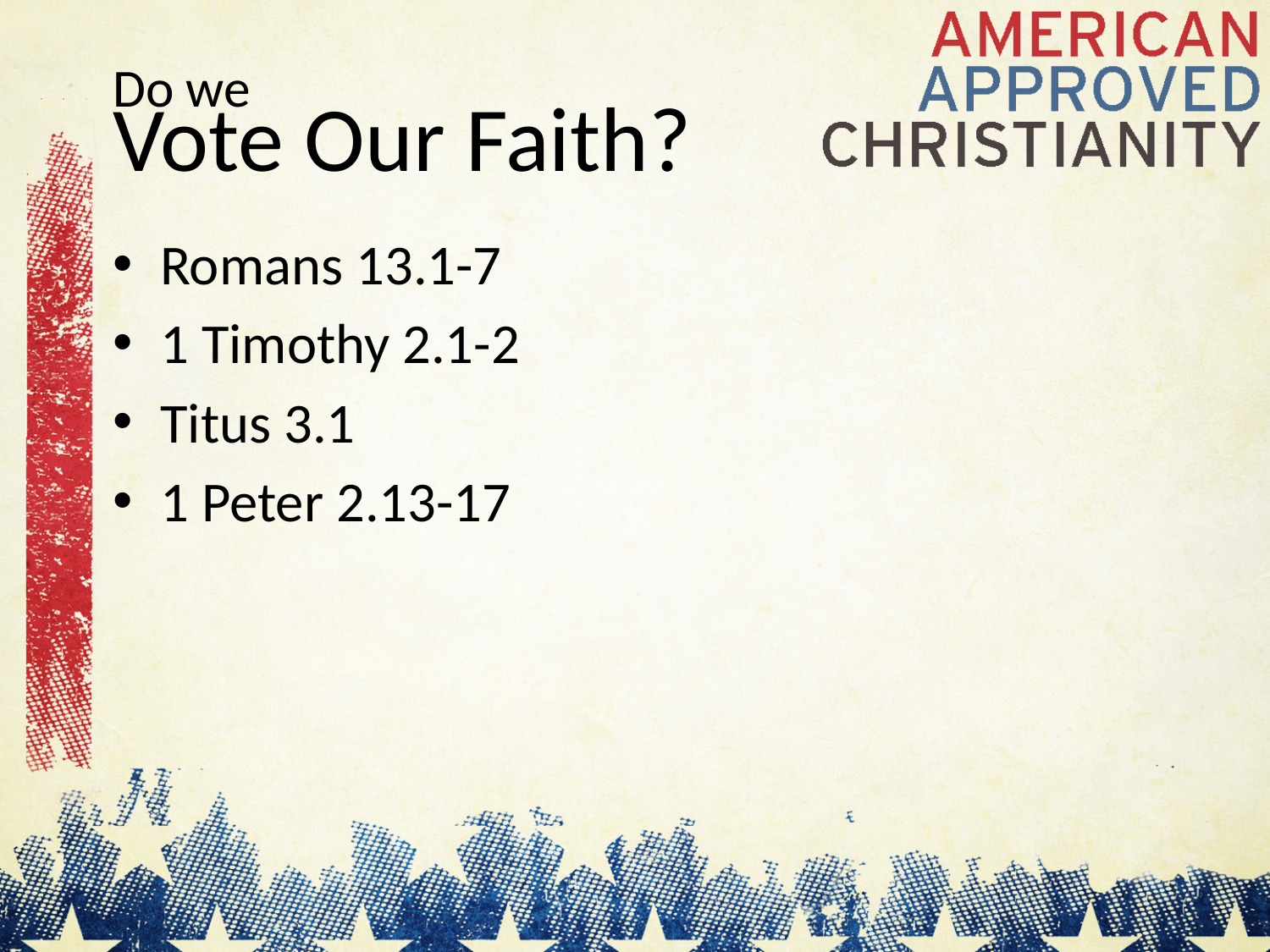

# Do we Vote Our Faith?
Romans 13.1-7
1 Timothy 2.1-2
Titus 3.1
1 Peter 2.13-17